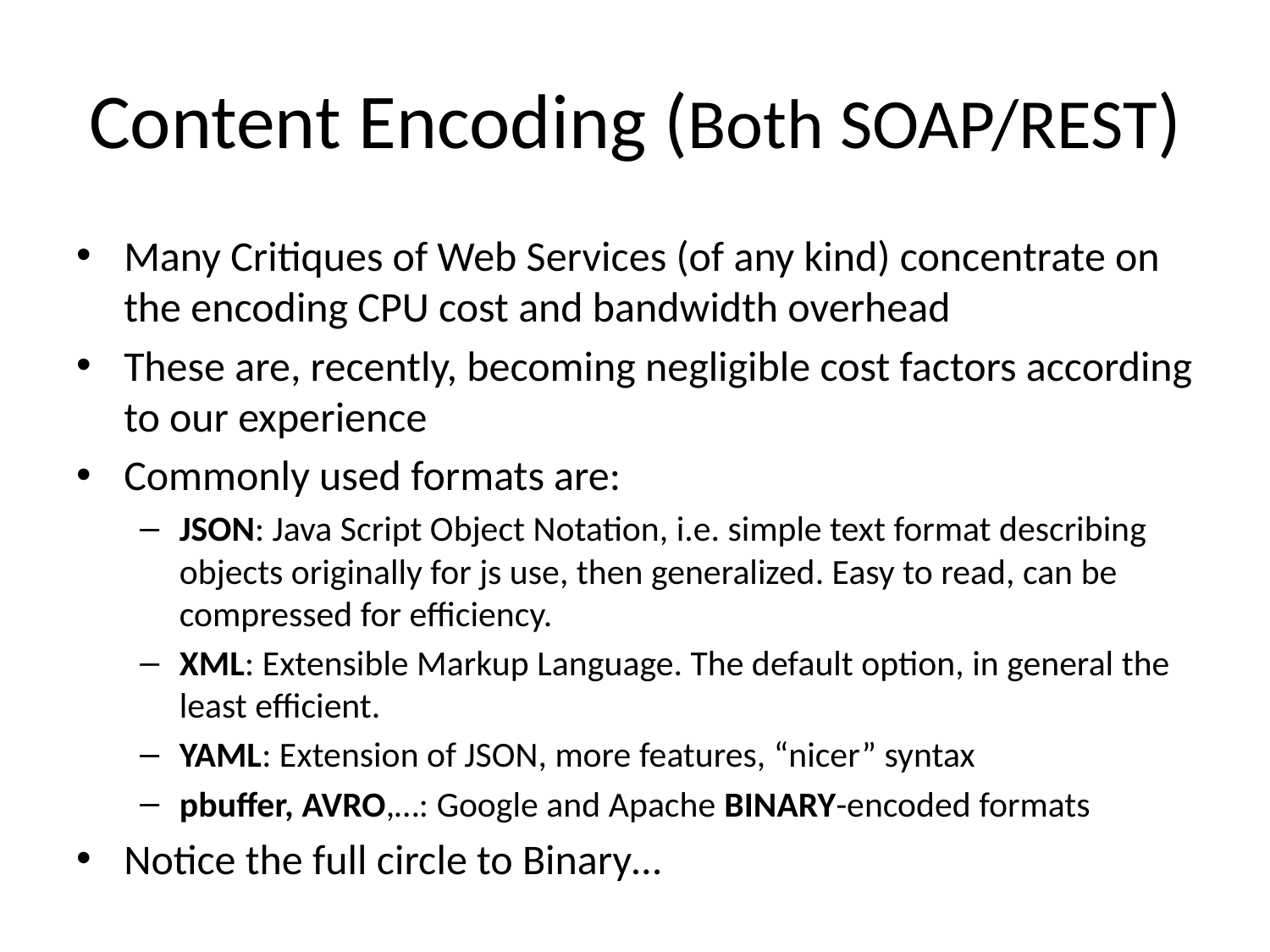

# Content Encoding (Both SOAP/REST)
Many Critiques of Web Services (of any kind) concentrate on the encoding CPU cost and bandwidth overhead
These are, recently, becoming negligible cost factors according to our experience
Commonly used formats are:
JSON: Java Script Object Notation, i.e. simple text format describing objects originally for js use, then generalized. Easy to read, can be compressed for efficiency.
XML: Extensible Markup Language. The default option, in general the least efficient.
YAML: Extension of JSON, more features, “nicer” syntax
pbuffer, AVRO,…: Google and Apache BINARY-encoded formats
Notice the full circle to Binary…